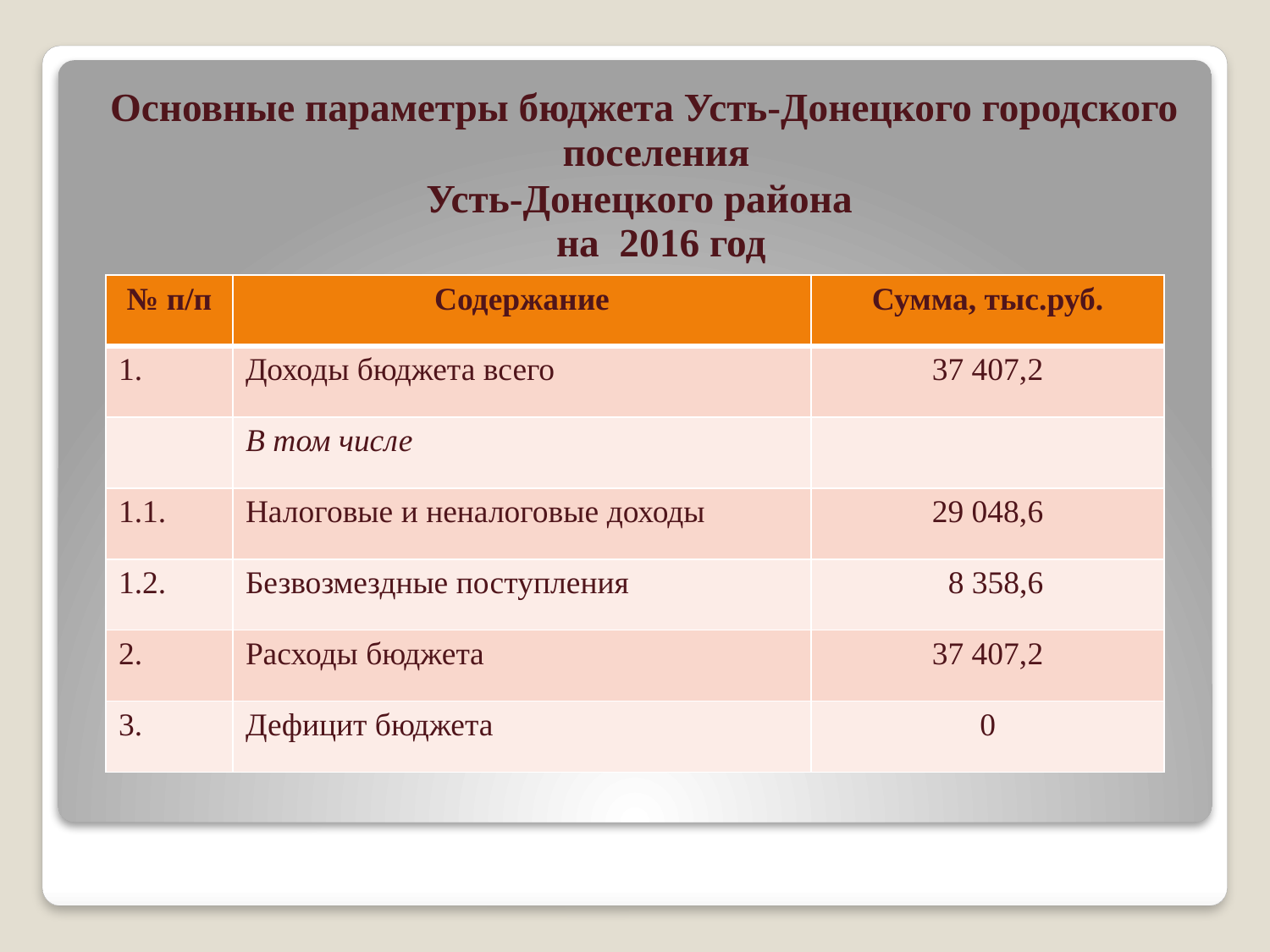

Основные параметры бюджета Усть-Донецкого городского поселения
Усть-Донецкого района
на  2016 год
#
| № п/п | Содержание | Сумма, тыс.руб. |
| --- | --- | --- |
| 1. | Доходы бюджета всего | 37 407,2 |
|  | В том числе |  |
| 1.1. | Налоговые и неналоговые доходы | 29 048,6 |
| 1.2. | Безвозмездные поступления | 8 358,6 |
| 2. | Расходы бюджета | 37 407,2 |
| 3. | Дефицит бюджета | 0 |